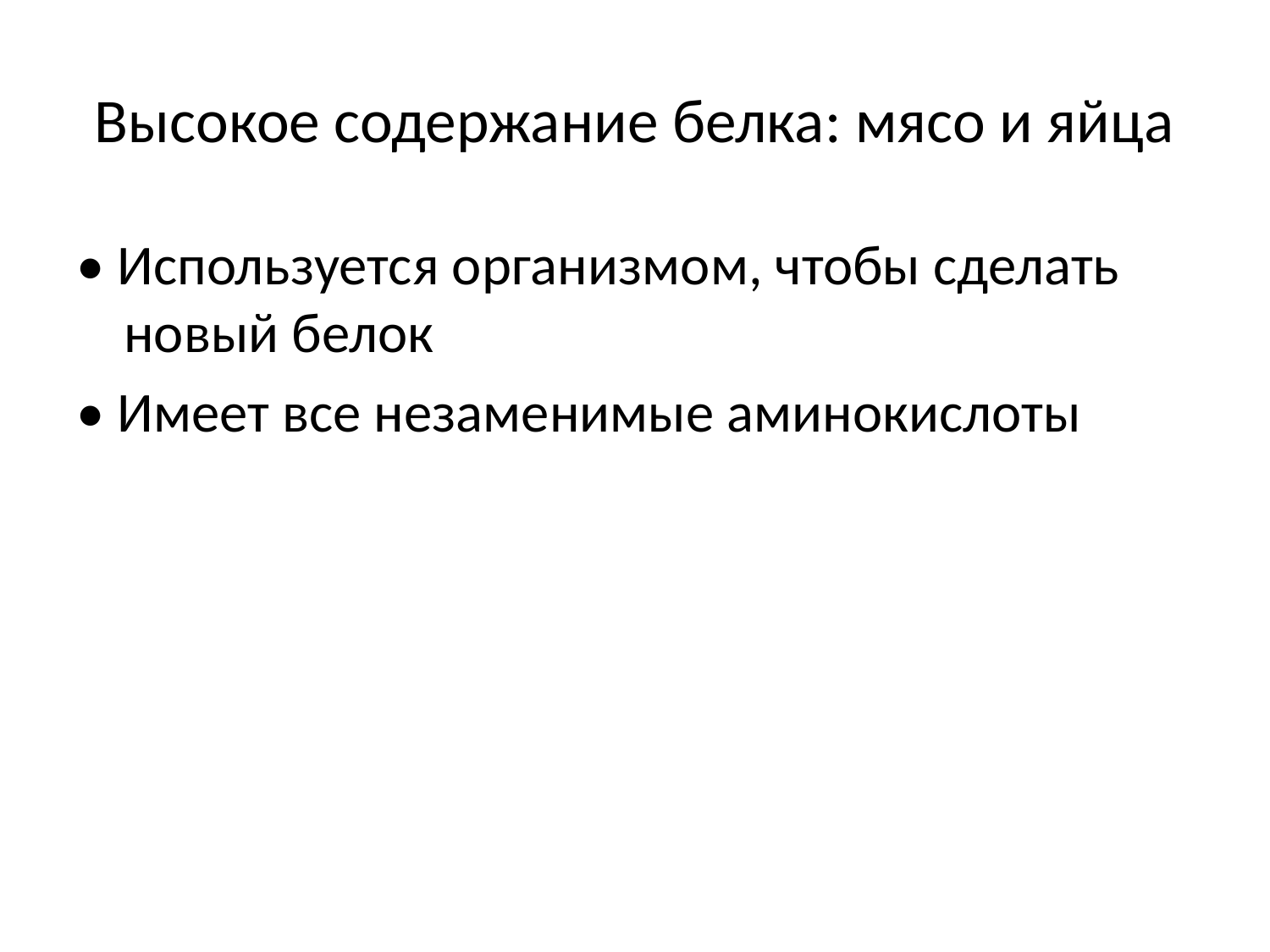

# Высокое содержание белка: мясо и яйца
• Используется организмом, чтобы сделать новый белок
• Имеет все незаменимые аминокислоты